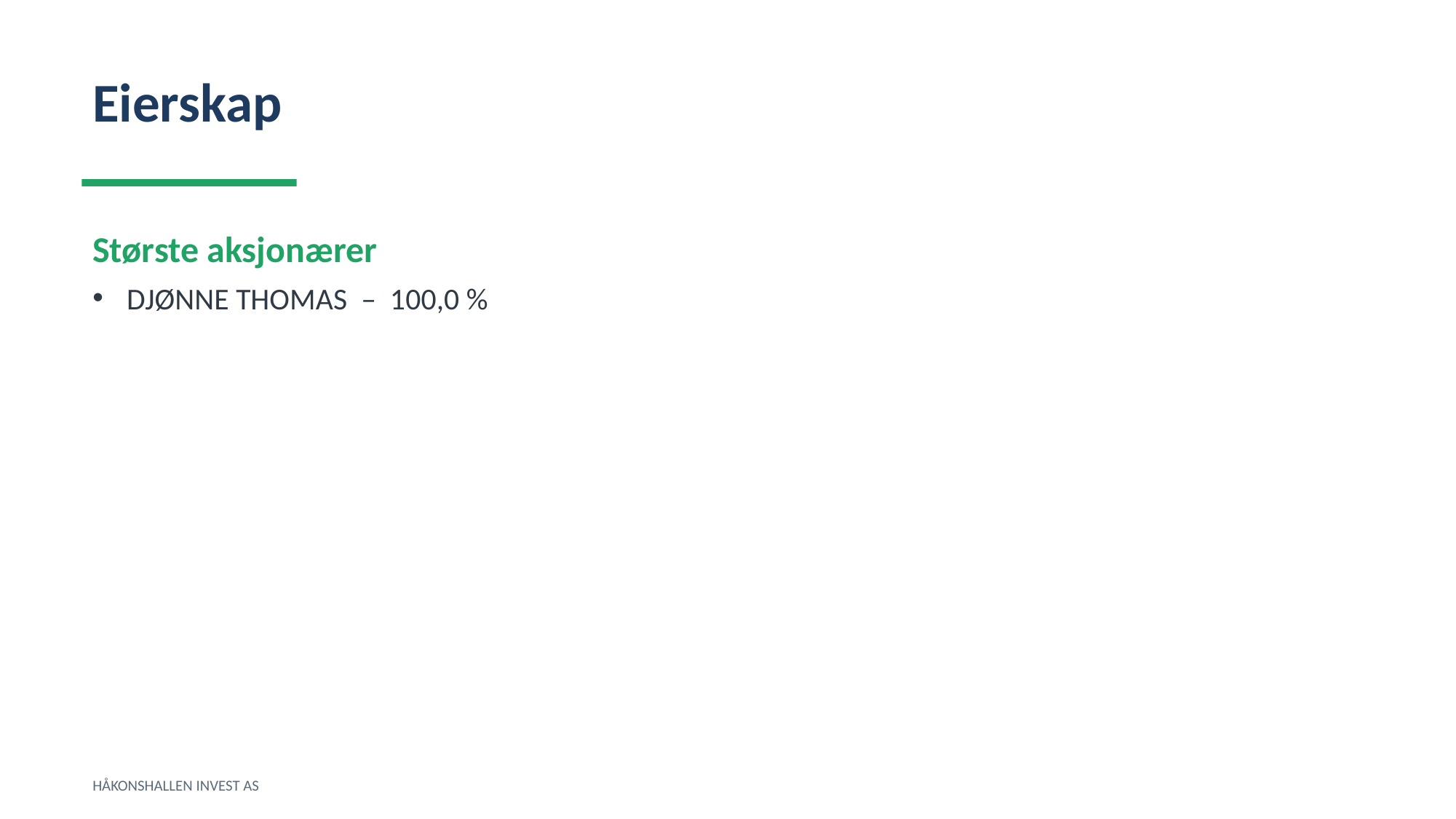

Eierskap

Største aksjonærer
DJØNNE THOMAS  –  100,0 %
HÅKONSHALLEN INVEST AS